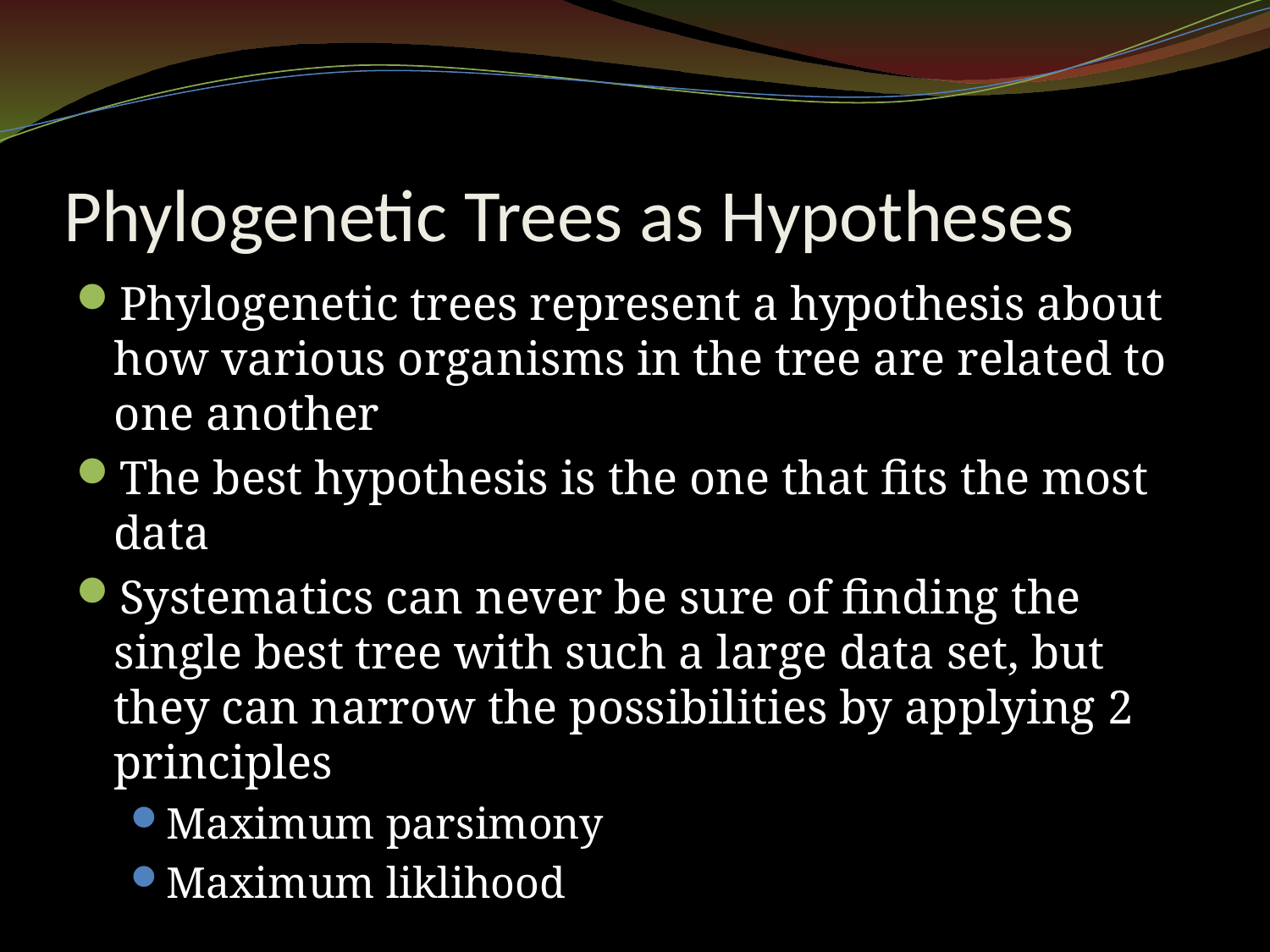

# Phylogenetic Trees as Hypotheses
Phylogenetic trees represent a hypothesis about how various organisms in the tree are related to one another
The best hypothesis is the one that fits the most data
Systematics can never be sure of finding the single best tree with such a large data set, but they can narrow the possibilities by applying 2 principles
Maximum parsimony
Maximum liklihood